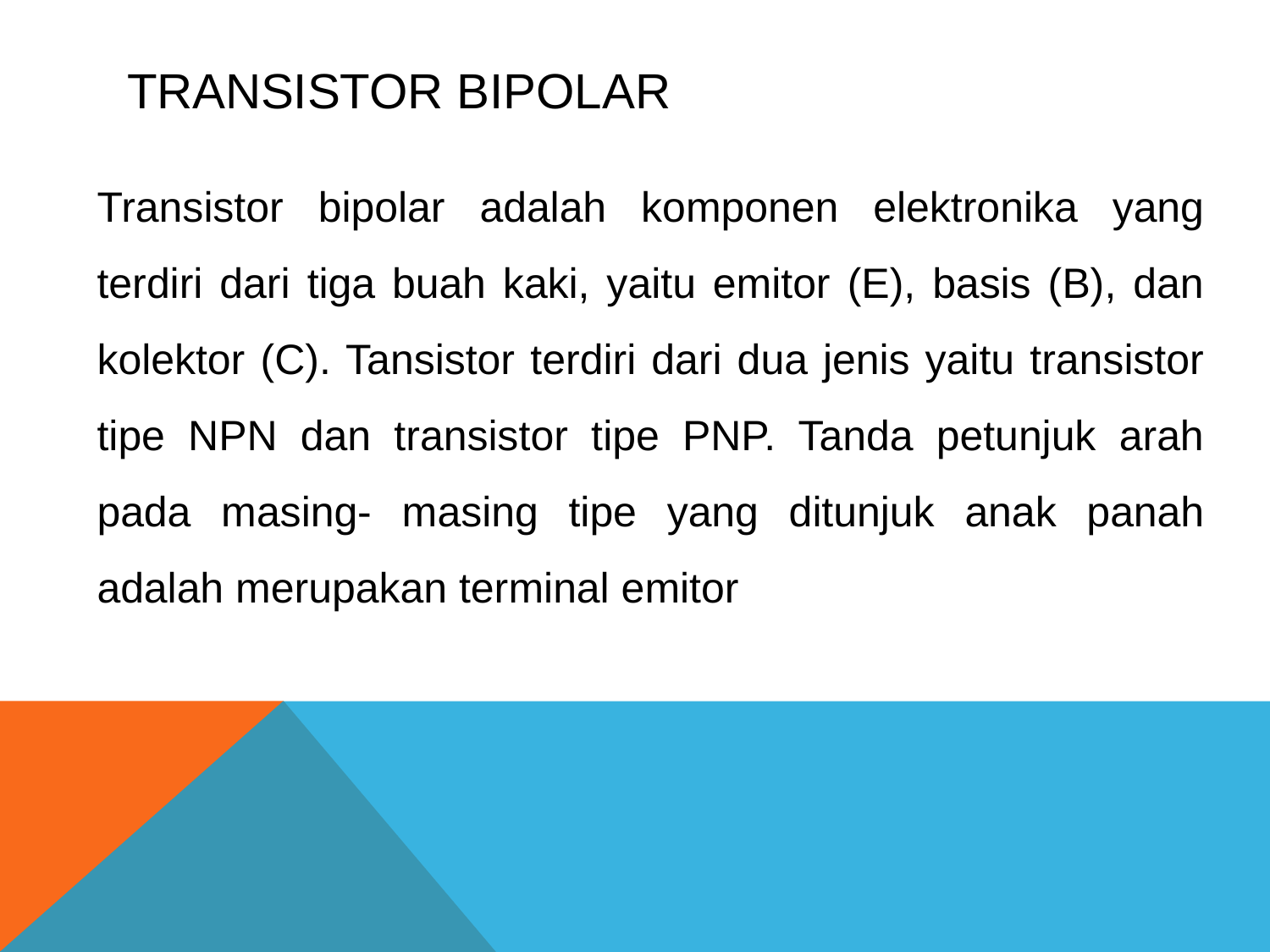

# Transistor bipolar
Transistor bipolar adalah komponen elektronika yang terdiri dari tiga buah kaki, yaitu emitor (E), basis (B), dan kolektor (C). Tansistor terdiri dari dua jenis yaitu transistor tipe NPN dan transistor tipe PNP. Tanda petunjuk arah pada masing- masing tipe yang ditunjuk anak panah adalah merupakan terminal emitor